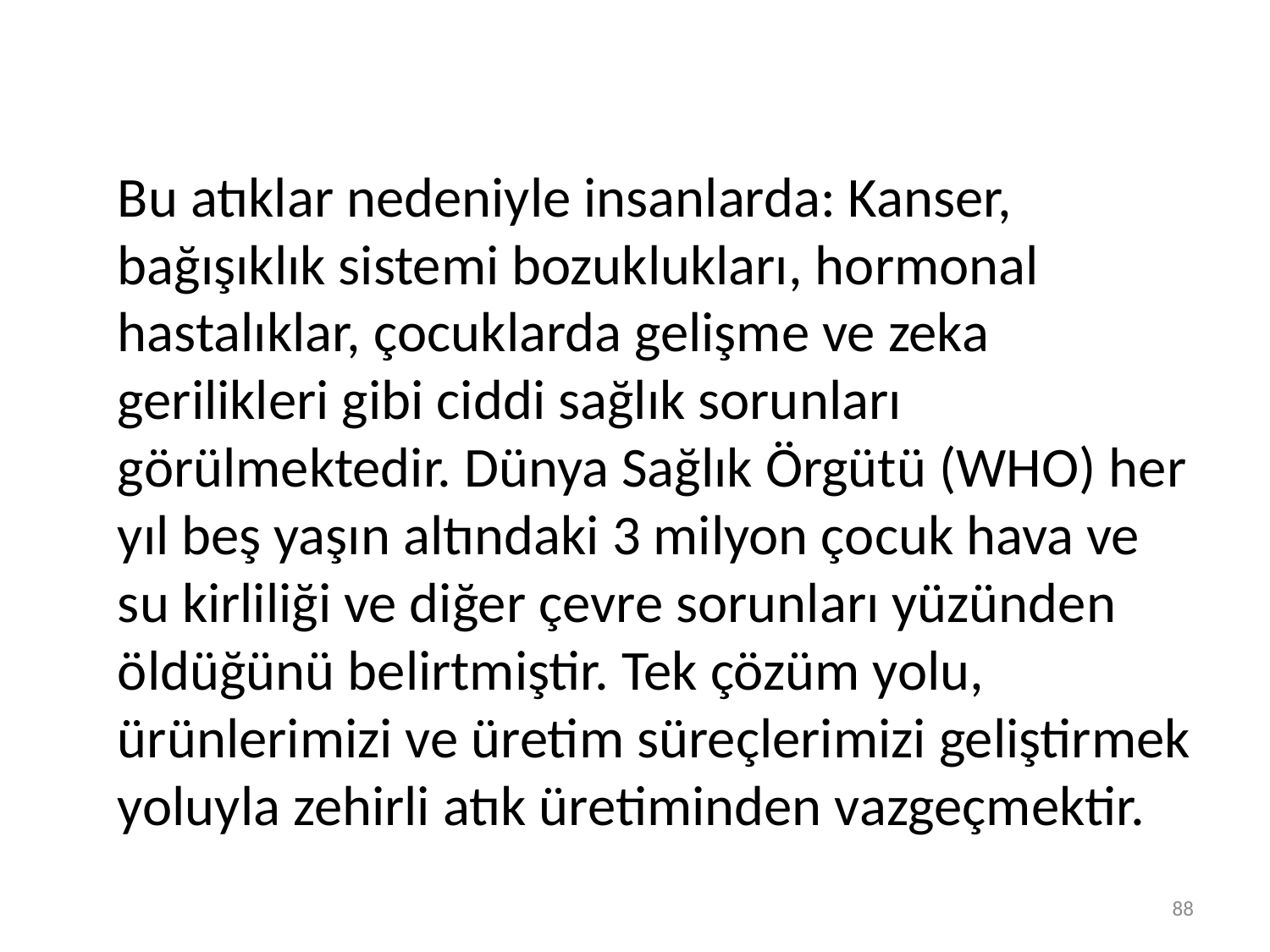

Bu atıklar nedeniyle insanlarda: Kanser, bağışıklık sistemi bozuklukları, hormonal hastalıklar, çocuklarda gelişme ve zeka gerilikleri gibi ciddi sağlık sorunları görülmektedir. Dünya Sağlık Örgütü (WHO) her yıl beş yaşın altındaki 3 milyon çocuk hava ve su kirliliği ve diğer çevre sorunları yüzünden öldüğünü belirtmiştir. Tek çözüm yolu, ürünlerimizi ve üretim süreçlerimizi geliştirmek yoluyla zehirli atık üretiminden vazgeçmektir.
88